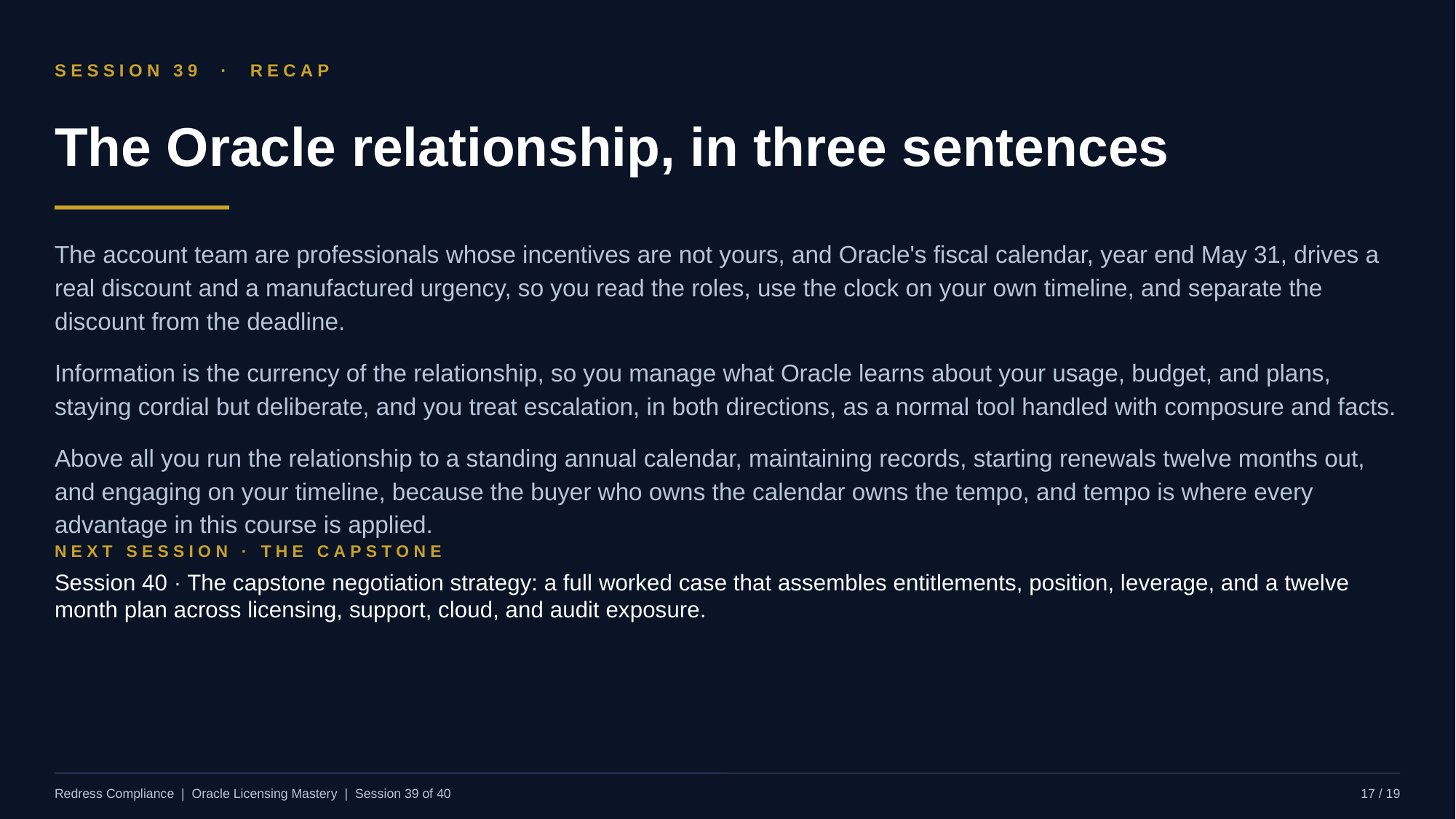

SESSION 39  ·  RECAP
The Oracle relationship, in three sentences

The account team are professionals whose incentives are not yours, and Oracle's fiscal calendar, year end May 31, drives a real discount and a manufactured urgency, so you read the roles, use the clock on your own timeline, and separate the discount from the deadline.
Information is the currency of the relationship, so you manage what Oracle learns about your usage, budget, and plans, staying cordial but deliberate, and you treat escalation, in both directions, as a normal tool handled with composure and facts.
Above all you run the relationship to a standing annual calendar, maintaining records, starting renewals twelve months out, and engaging on your timeline, because the buyer who owns the calendar owns the tempo, and tempo is where every advantage in this course is applied.
NEXT SESSION · THE CAPSTONE
Session 40 · The capstone negotiation strategy: a full worked case that assembles entitlements, position, leverage, and a twelve month plan across licensing, support, cloud, and audit exposure.

Redress Compliance  |  Oracle Licensing Mastery  |  Session 39 of 40
17 / 19